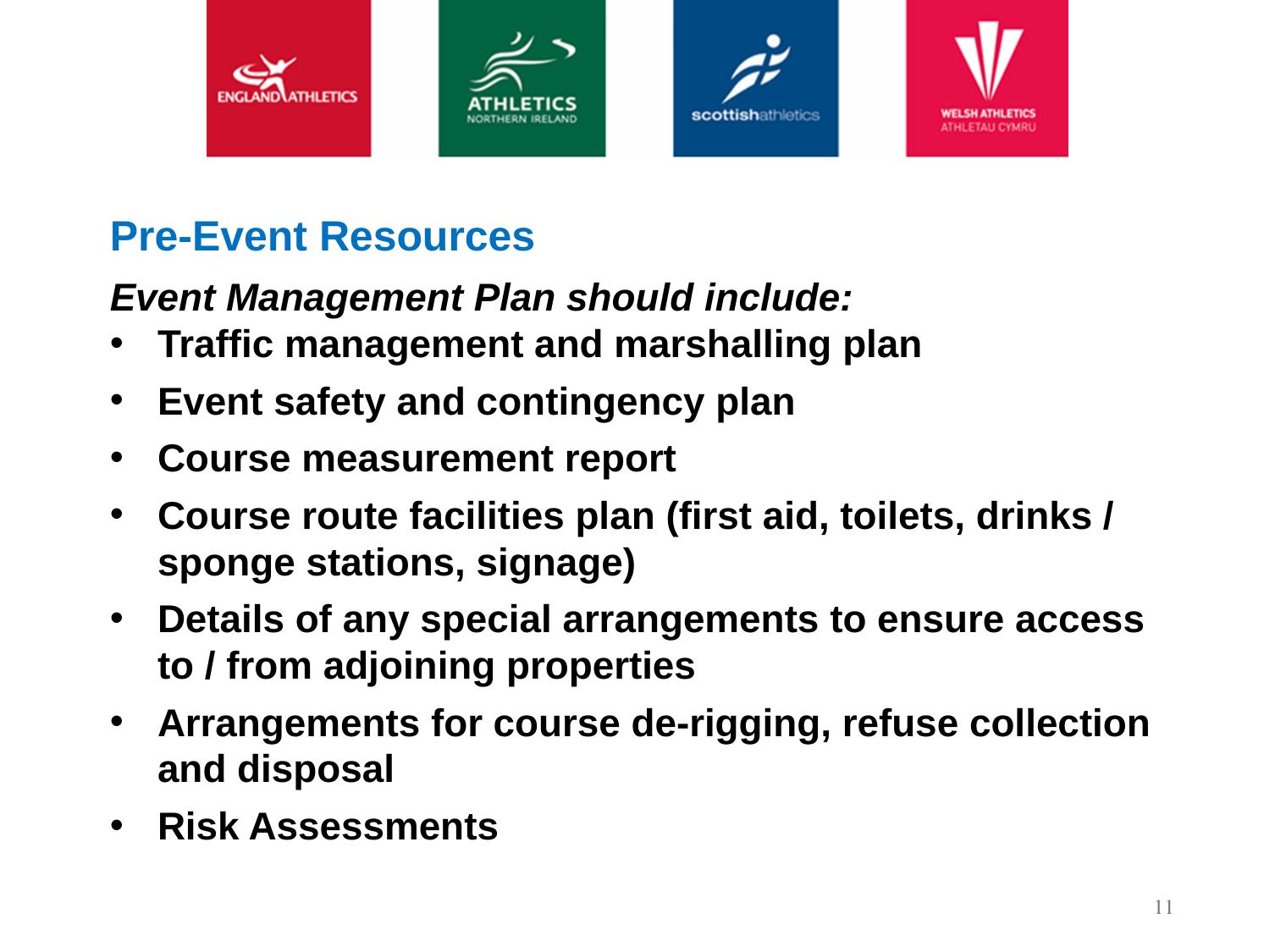

Pre-Event Resources
Event Management Plan should include:
Traffic management and marshalling plan
Event safety and contingency plan
Course measurement report
Course route facilities plan (first aid, toilets, drinks / sponge stations, signage)
Details of any special arrangements to ensure access to / from adjoining properties
Arrangements for course de-rigging, refuse collection and disposal
Risk Assessments
11